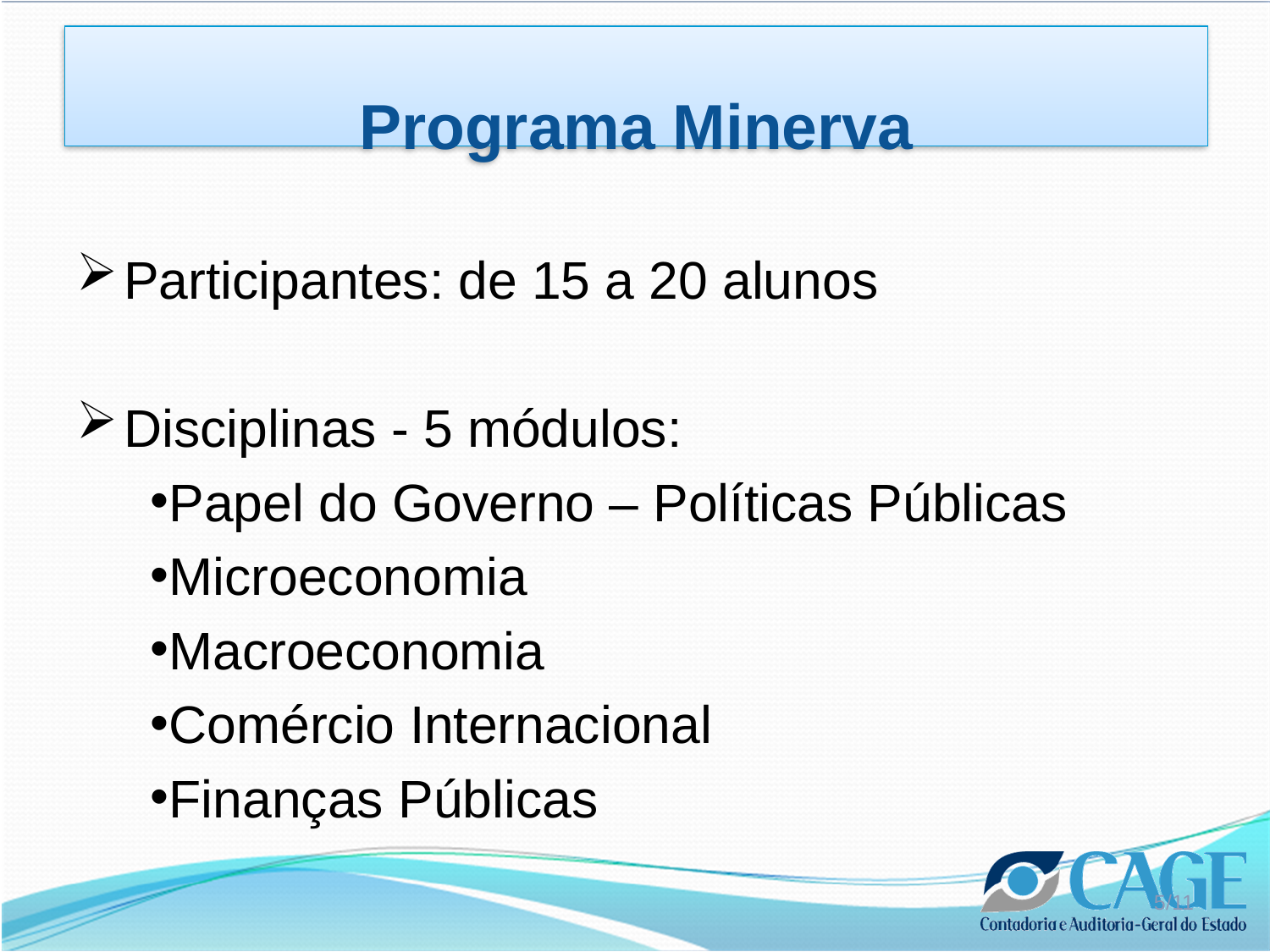

Programa Minerva

Participantes: de 15 a 20 alunos

Disciplinas - 5 módulos:
Papel do Governo – Políticas Públicas
Microeconomia
Macroeconomia
Comércio Internacional
Finanças Públicas

5/11